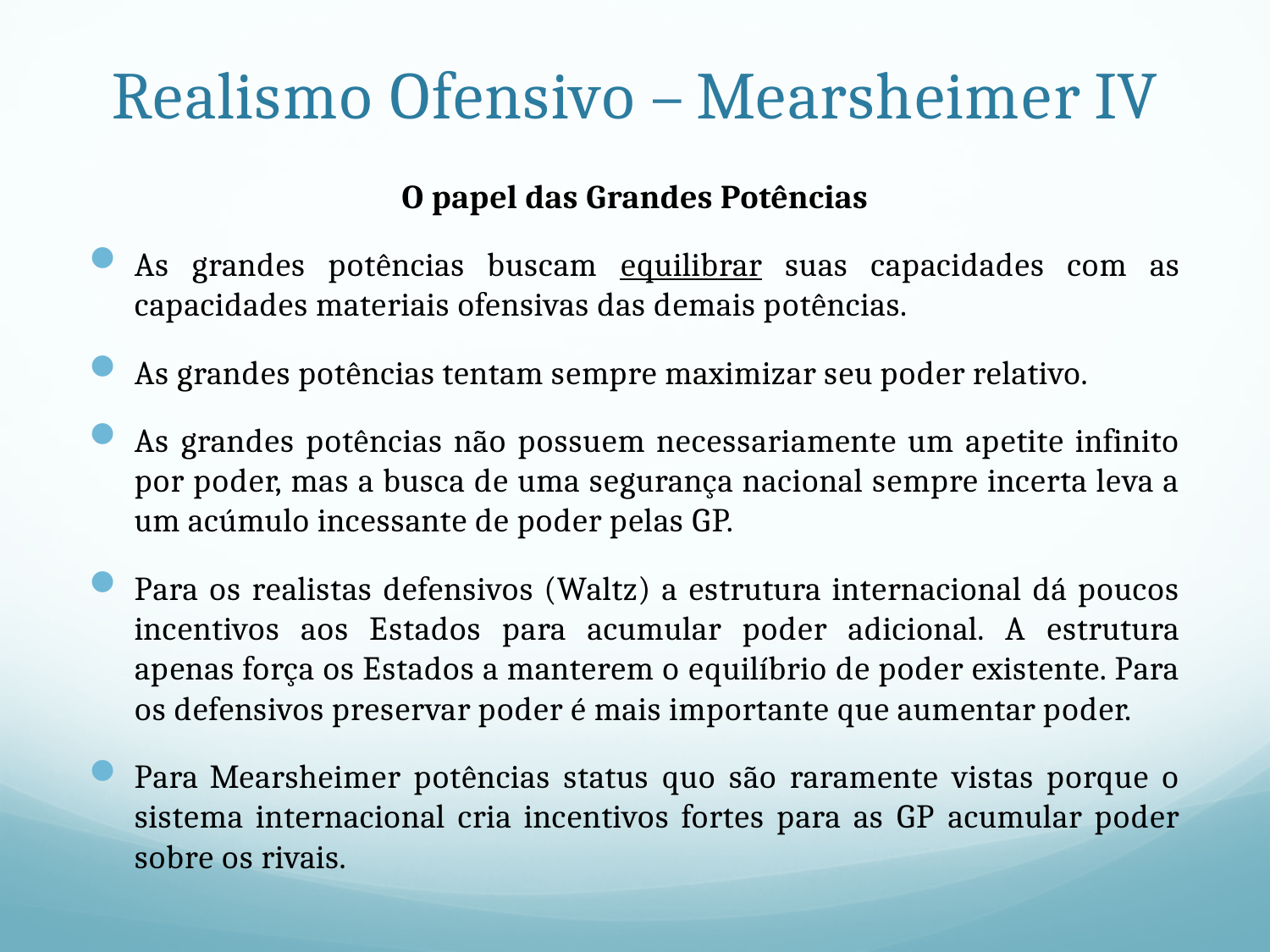

# Realismo Ofensivo – Mearsheimer IV
O papel das Grandes Potências
As grandes potências buscam equilibrar suas capacidades com as capacidades materiais ofensivas das demais potências.
As grandes potências tentam sempre maximizar seu poder relativo.
As grandes potências não possuem necessariamente um apetite infinito por poder, mas a busca de uma segurança nacional sempre incerta leva a um acúmulo incessante de poder pelas GP.
Para os realistas defensivos (Waltz) a estrutura internacional dá poucos incentivos aos Estados para acumular poder adicional. A estrutura apenas força os Estados a manterem o equilíbrio de poder existente. Para os defensivos preservar poder é mais importante que aumentar poder.
Para Mearsheimer potências status quo são raramente vistas porque o sistema internacional cria incentivos fortes para as GP acumular poder sobre os rivais.